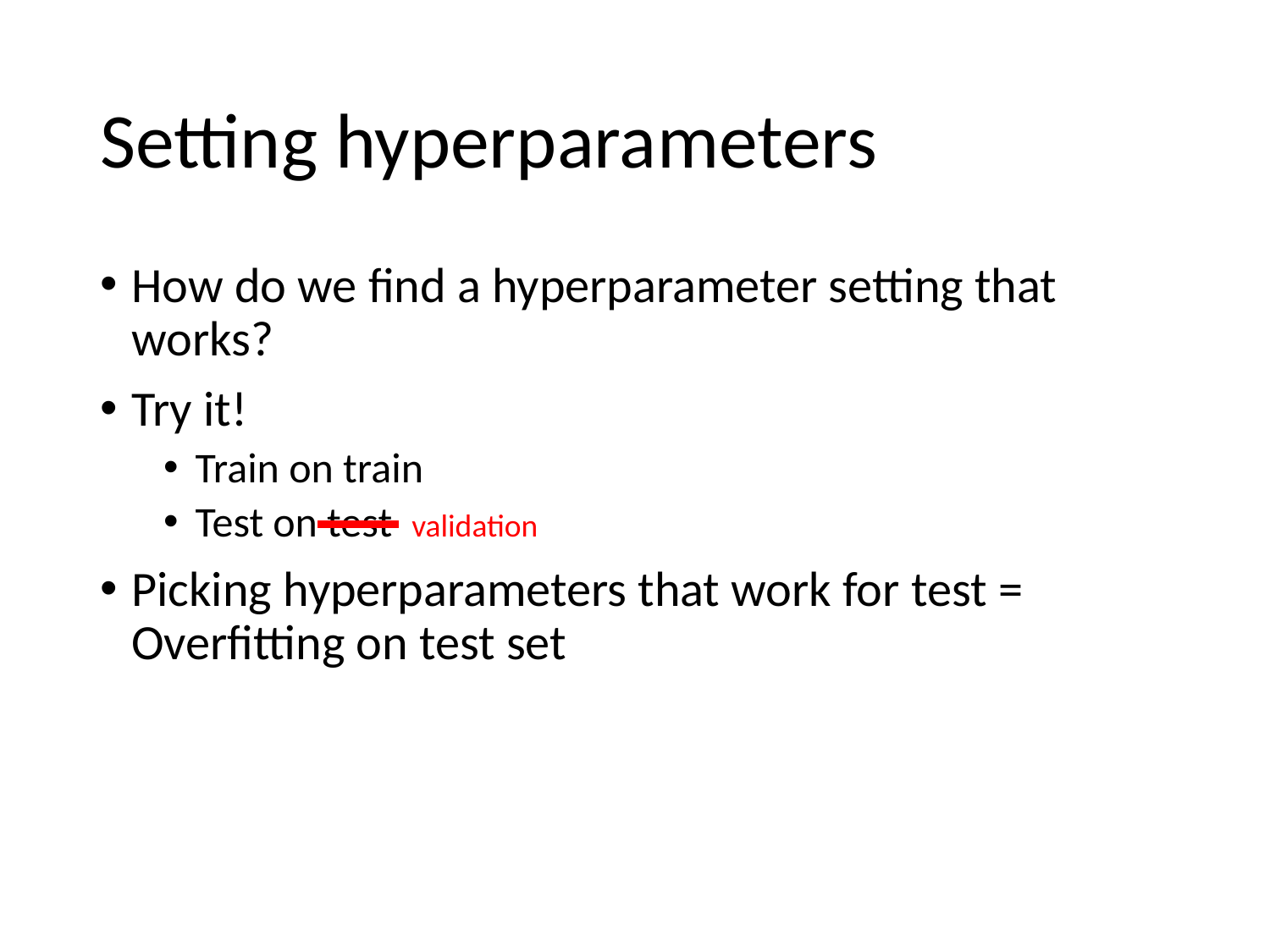

# Setting hyperparameters
How do we find a hyperparameter setting that works?
Try it!
Train on train
Test on test
Picking hyperparameters that work for test = Overfitting on test set

validation